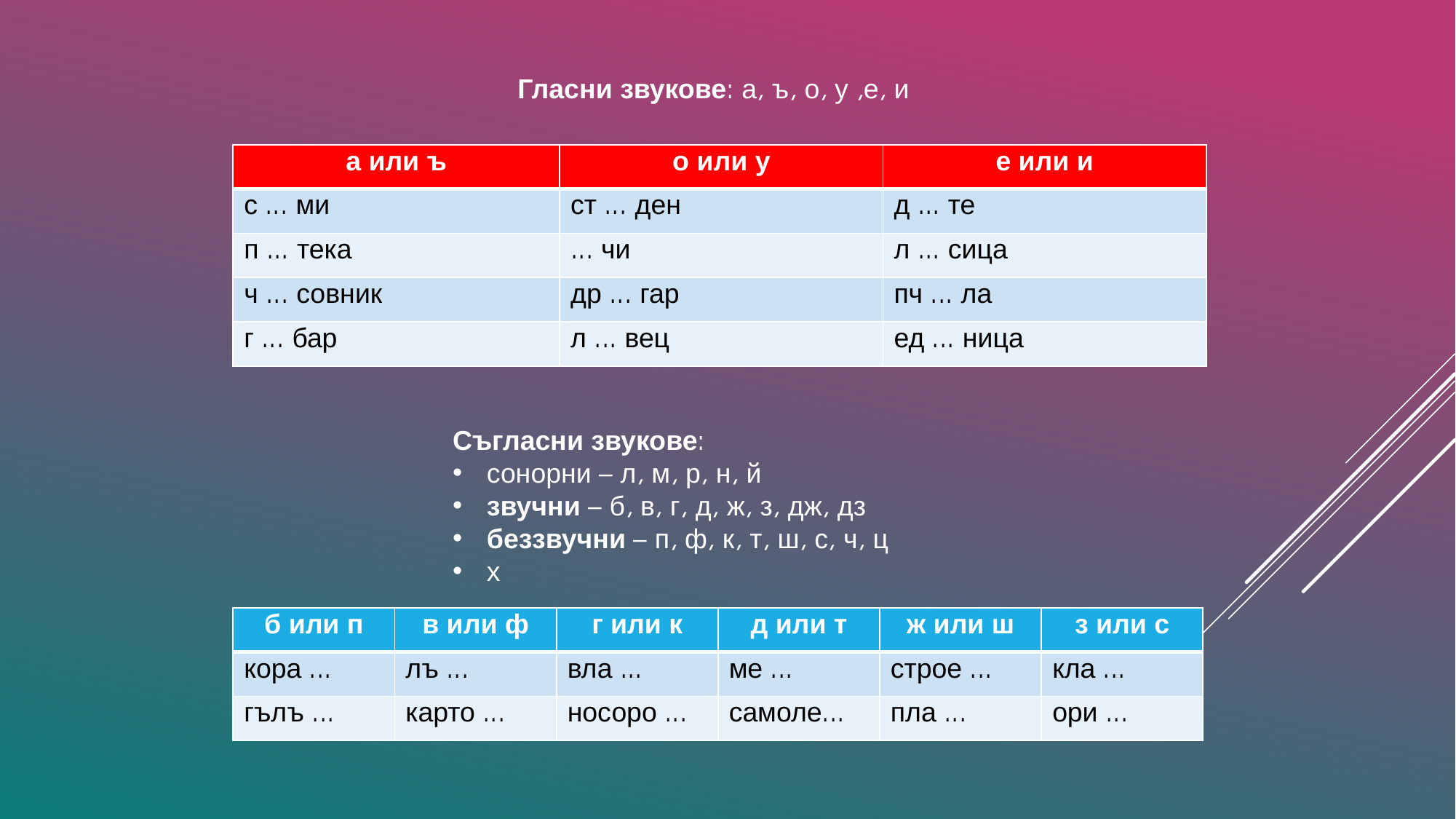

Гласни звукове: а, ъ, о, у ,е, и
| а или ъ | о или у | е или и |
| --- | --- | --- |
| с ... ми | ст ... ден | д ... те |
| п ... тека | ... чи | л ... сица |
| ч ... совник | др ... гар | пч ... ла |
| г ... бар | л ... вец | ед ... ница |
Съгласни звукове:
сонорни – л, м, р, н, й
звучни – б, в, г, д, ж, з, дж, дз
беззвучни – п, ф, к, т, ш, с, ч, ц
х
| б или п | в или ф | г или к | д или т | ж или ш | з или с |
| --- | --- | --- | --- | --- | --- |
| кора ... | лъ ... | вла ... | ме ... | строе ... | кла ... |
| гълъ ... | карто ... | носоро ... | самоле... | пла ... | ори ... |